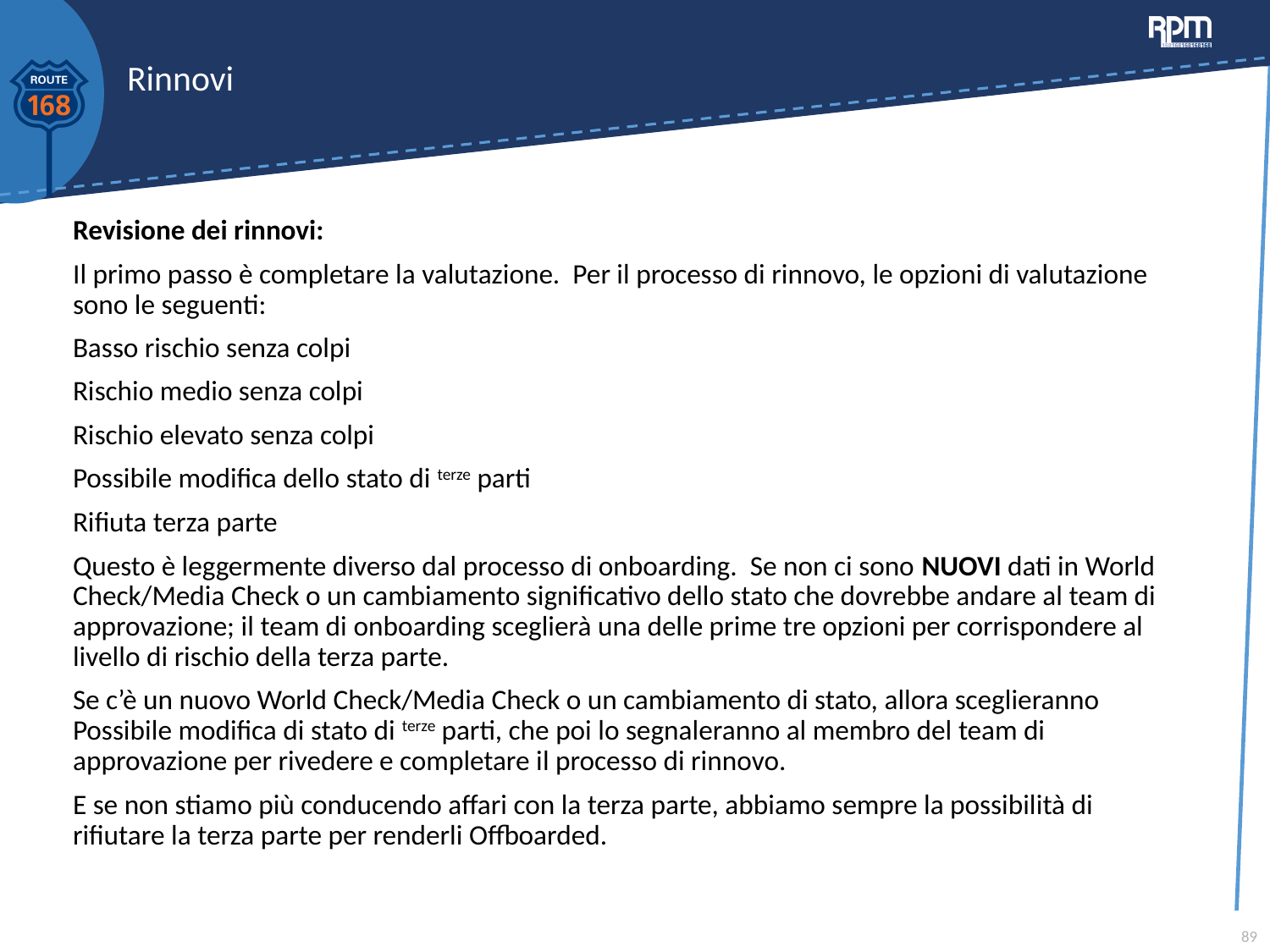

# Rinnovi
Revisione dei rinnovi:
Il primo passo è completare la valutazione.  Per il processo di rinnovo, le opzioni di valutazione sono le seguenti:
Basso rischio senza colpi
Rischio medio senza colpi
Rischio elevato senza colpi
Possibile modifica dello stato di terze parti
Rifiuta terza parte
Questo è leggermente diverso dal processo di onboarding.  Se non ci sono NUOVI dati in World Check/Media Check o un cambiamento significativo dello stato che dovrebbe andare al team di approvazione; il team di onboarding sceglierà una delle prime tre opzioni per corrispondere al livello di rischio della terza parte.
Se c’è un nuovo World Check/Media Check o un cambiamento di stato, allora sceglieranno Possibile modifica di stato di terze parti, che poi lo segnaleranno al membro del team di approvazione per rivedere e completare il processo di rinnovo.
E se non stiamo più conducendo affari con la terza parte, abbiamo sempre la possibilità di rifiutare la terza parte per renderli Offboarded.

89